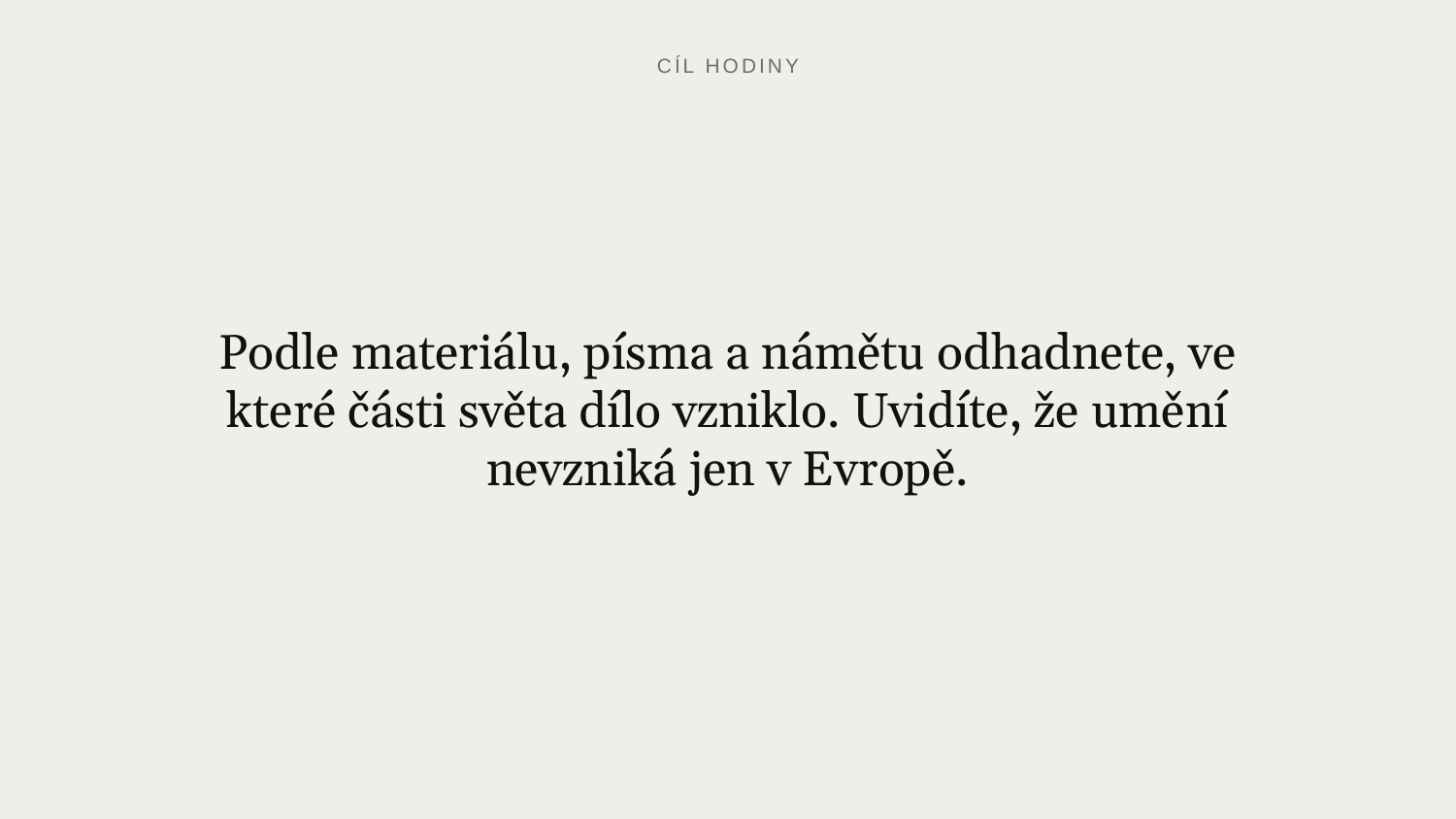

CÍL HODINY
Podle materiálu, písma a námětu odhadnete, ve které části světa dílo vzniklo. Uvidíte, že umění nevzniká jen v Evropě.